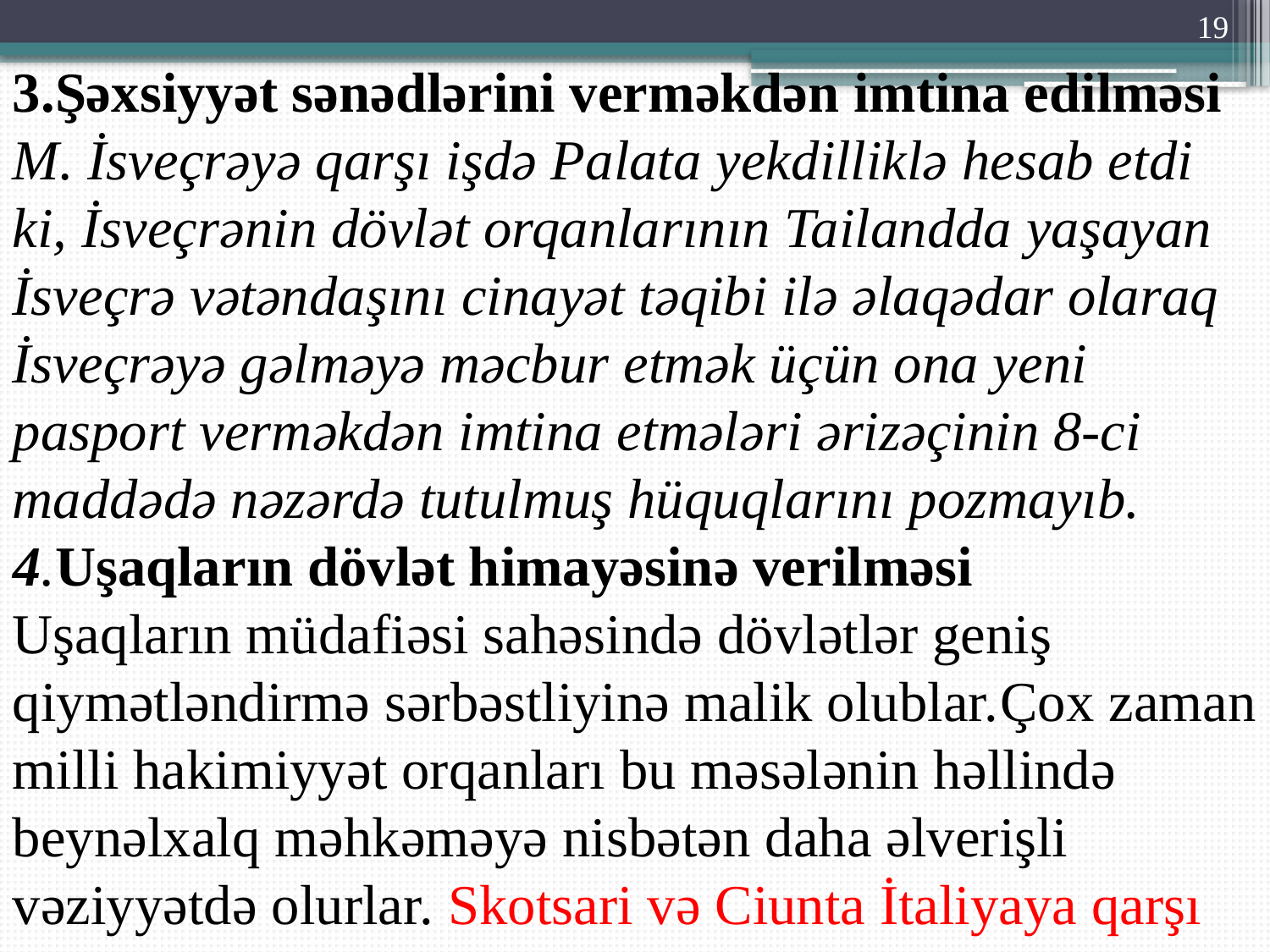

19
3.Şəxsiyyət sənədlərini verməkdən imtina edilməsi
M. İsveçrəyə qarşı işdə Palata yekdilliklə hesab etdi ki, İsveçrənin dövlət orqanlarının Tailandda yaşayan İsveçrə vətəndaşını cinayət təqibi ilə əlaqədar olaraq İsveçrəyə gəlməyə məcbur etmək üçün ona yeni pasport verməkdən imtina etmələri ərizəçinin 8-ci maddədə nəzərdə tutulmuş hüquqlarını pozmayıb. 4.Uşaqların dövlət himayəsinə verilməsi
Uşaqların müdafiəsi sahəsində dövlətlər geniş qiymətləndirmə sərbəstliyinə malik olublar.Çox zaman milli hakimiyyət orqanları bu məsələnin həllində beynəlxalq məhkəməyə nisbətən daha əlverişli vəziyyətdə olurlar. Skotsari və Ciunta İtaliyaya qarşı